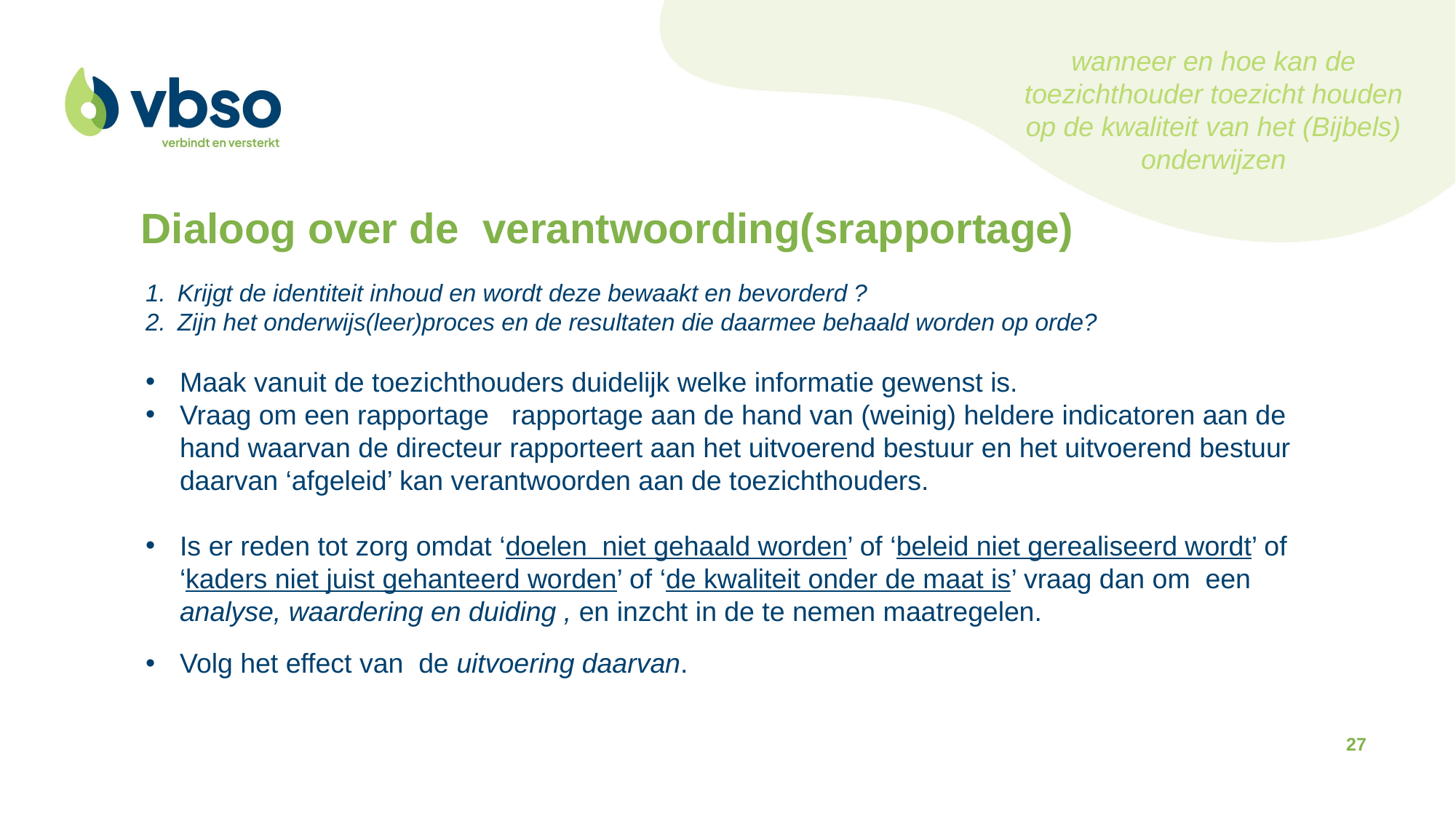

wanneer en hoe kan de toezichthouder toezicht houden op de kwaliteit van het (Bijbels) onderwijzen
Dialoog over de  verantwoording(srapportage)
Krijgt de identiteit inhoud en wordt deze bewaakt en bevorderd ?
Zijn het onderwijs(leer)proces en de resultaten die daarmee behaald worden op orde?

Maak vanuit de toezichthouders duidelijk welke informatie gewenst is.
Vraag om een rapportage   rapportage aan de hand van (weinig) heldere indicatoren aan de hand waarvan de directeur rapporteert aan het uitvoerend bestuur en het uitvoerend bestuur daarvan ‘afgeleid’ kan verantwoorden aan de toezichthouders.

Is er reden tot zorg omdat ‘doelen  niet gehaald worden’ of ‘beleid niet gerealiseerd wordt’ of ‘kaders niet juist gehanteerd worden’ of ‘de kwaliteit onder de maat is’ vraag dan om  een  analyse, waardering en duiding , en inzcht in de te nemen maatregelen.

Volg het effect van  de uitvoering daarvan.
27